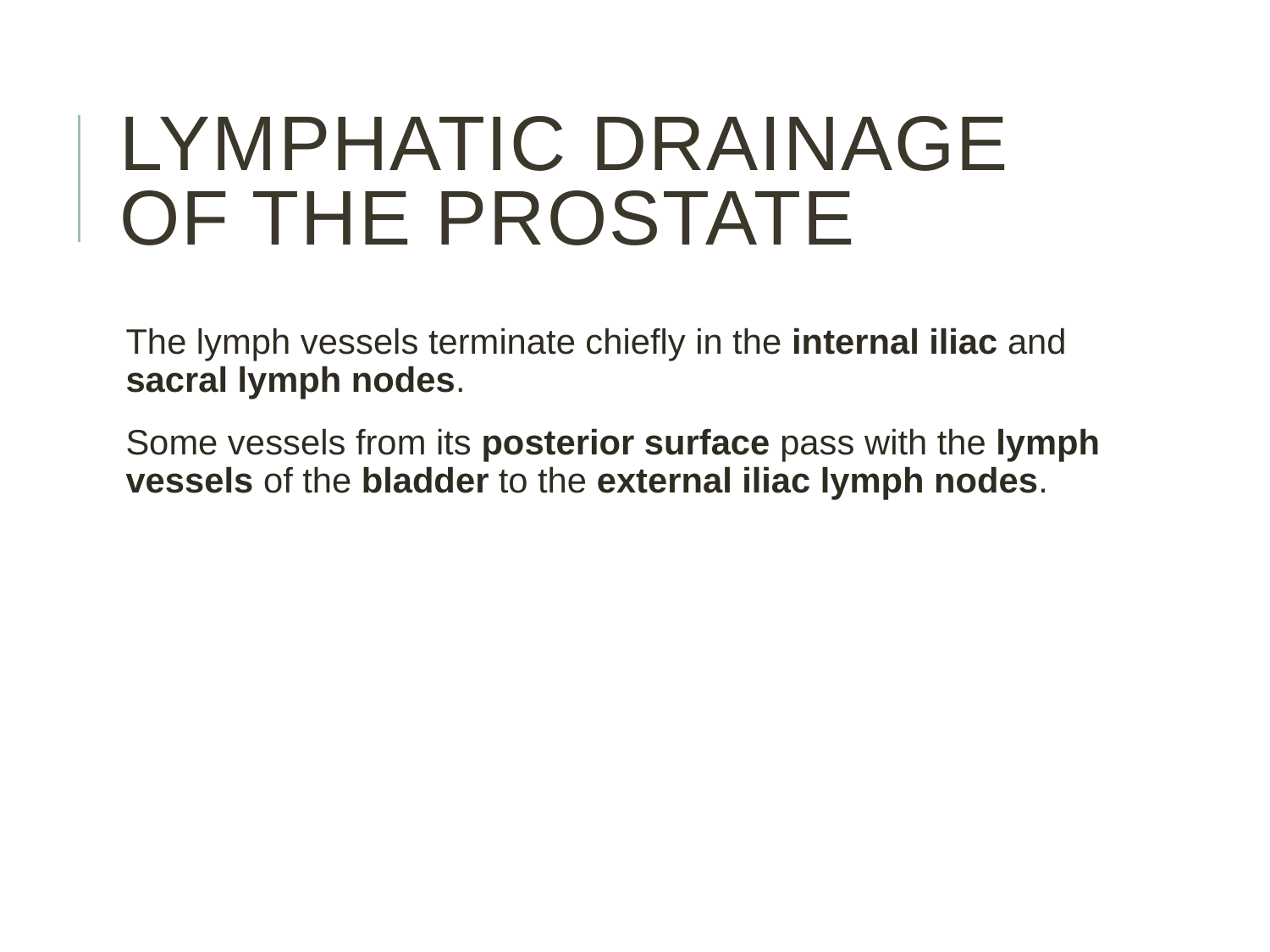

#
Lymphatic Drainage of the Prostate
The lymph vessels terminate chiefly in the internal iliac and sacral lymph nodes.
Some vessels from its posterior surface pass with the lymph vessels of the bladder to the external iliac lymph nodes.